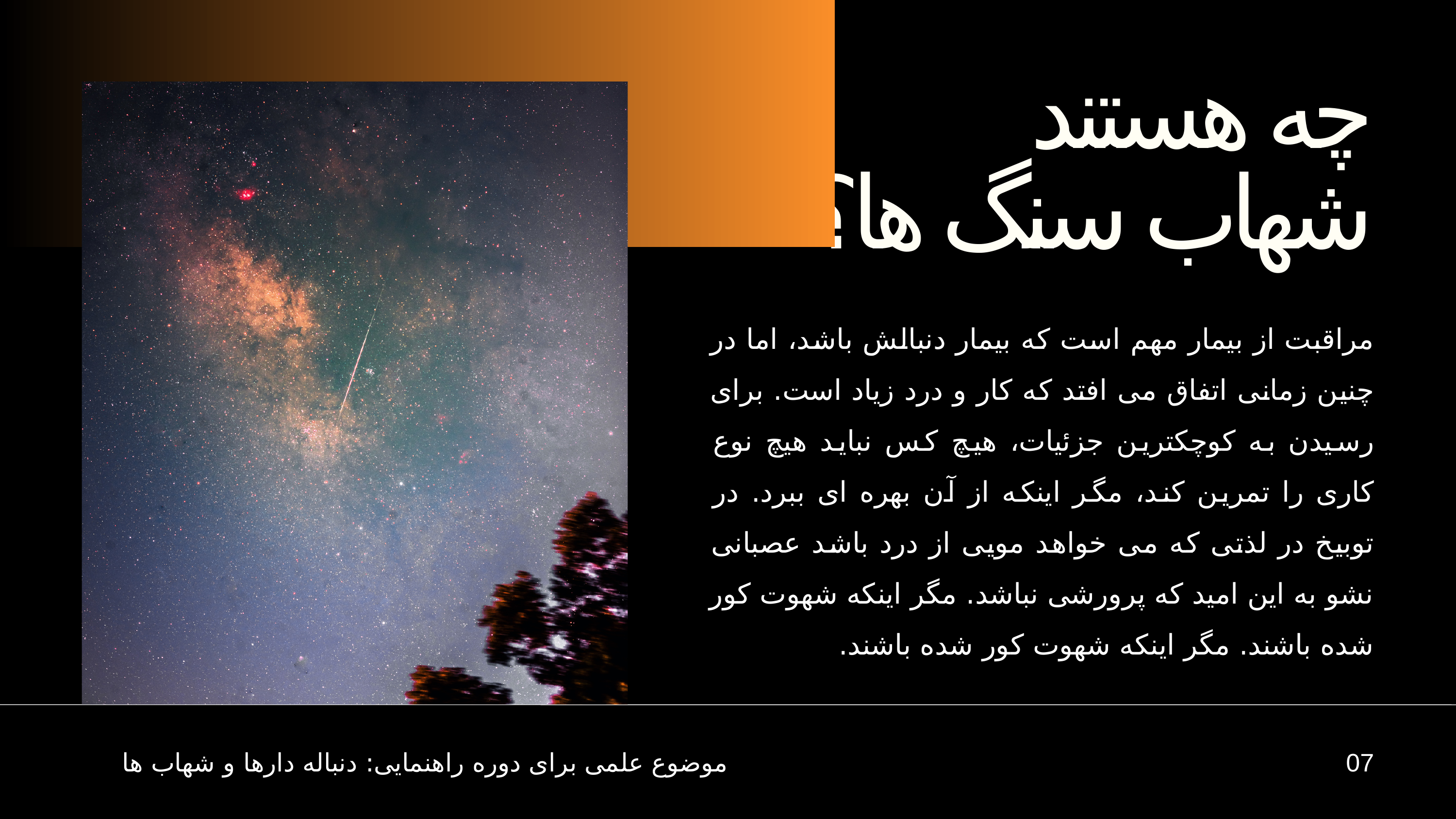

چه هستند
شهاب سنگ ها؟

مراقبت از بیمار مهم است که بیمار دنبالش باشد، اما در چنین زمانی اتفاق می افتد که کار و درد زیاد است. برای رسیدن به کوچکترین جزئیات، هیچ کس نباید هیچ نوع کاری را تمرین کند، مگر اینکه از آن بهره ای ببرد. در توبیخ در لذتی که می خواهد مویی از درد باشد عصبانی نشو به این امید که پرورشی نباشد. مگر اینکه شهوت کور شده باشند. مگر اینکه شهوت کور شده باشند.

موضوع علمی برای دوره راهنمایی: دنباله دارها و شهاب ها
07